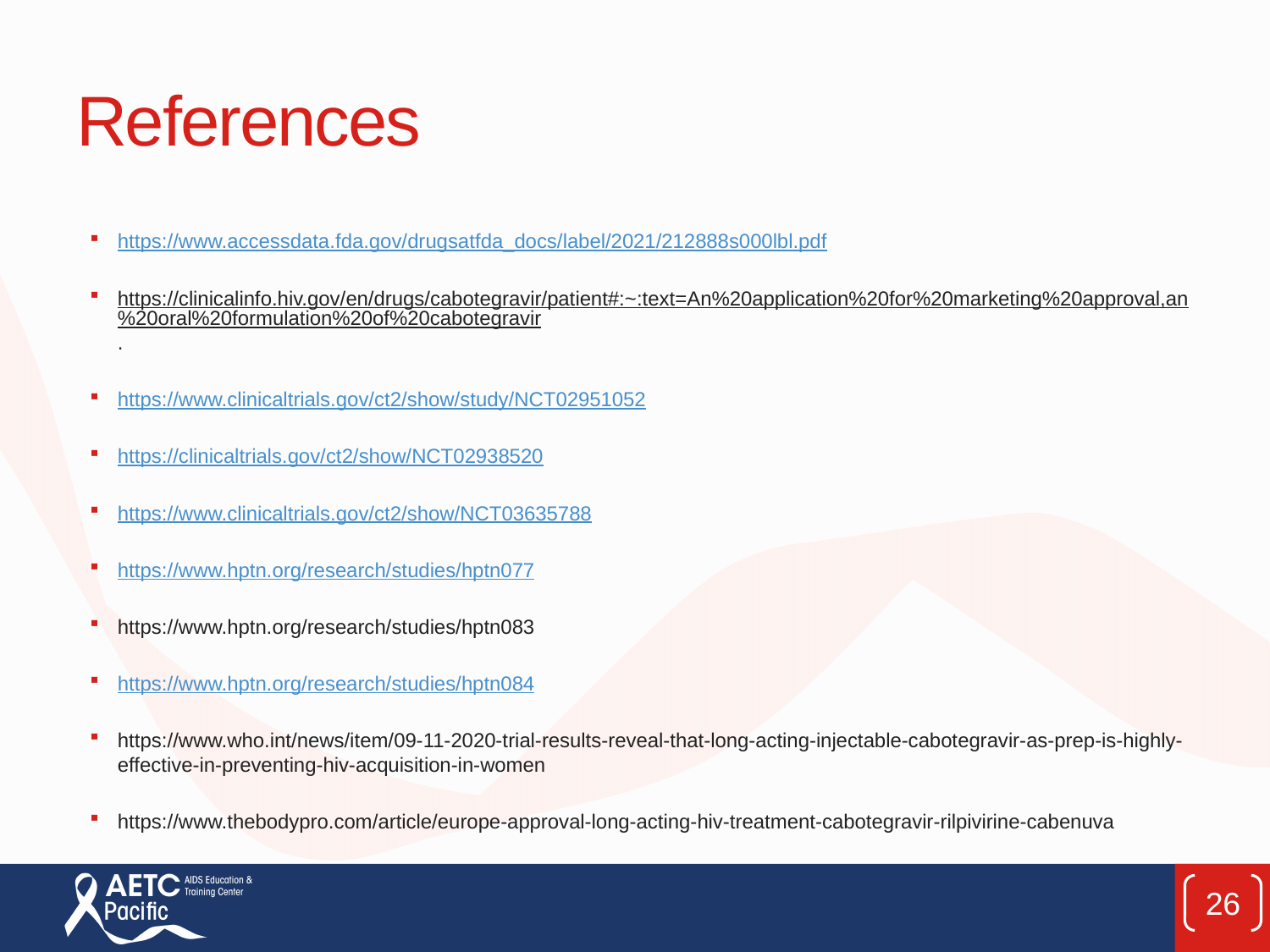

# References
https://www.accessdata.fda.gov/drugsatfda_docs/label/2021/212888s000lbl.pdf

https://clinicalinfo.hiv.gov/en/drugs/cabotegravir/patient#:~:text=An%20application%20for%20marketing%20approval,an%20oral%20formulation%20of%20cabotegravir.

https://www.clinicaltrials.gov/ct2/show/study/NCT02951052

https://clinicaltrials.gov/ct2/show/NCT02938520

https://www.clinicaltrials.gov/ct2/show/NCT03635788

https://www.hptn.org/research/studies/hptn077

https://www.hptn.org/research/studies/hptn083

https://www.hptn.org/research/studies/hptn084

https://www.who.int/news/item/09-11-2020-trial-results-reveal-that-long-acting-injectable-cabotegravir-as-prep-is-highly-effective-in-preventing-hiv-acquisition-in-women

https://www.thebodypro.com/article/europe-approval-long-acting-hiv-treatment-cabotegravir-rilpivirine-cabenuva
26